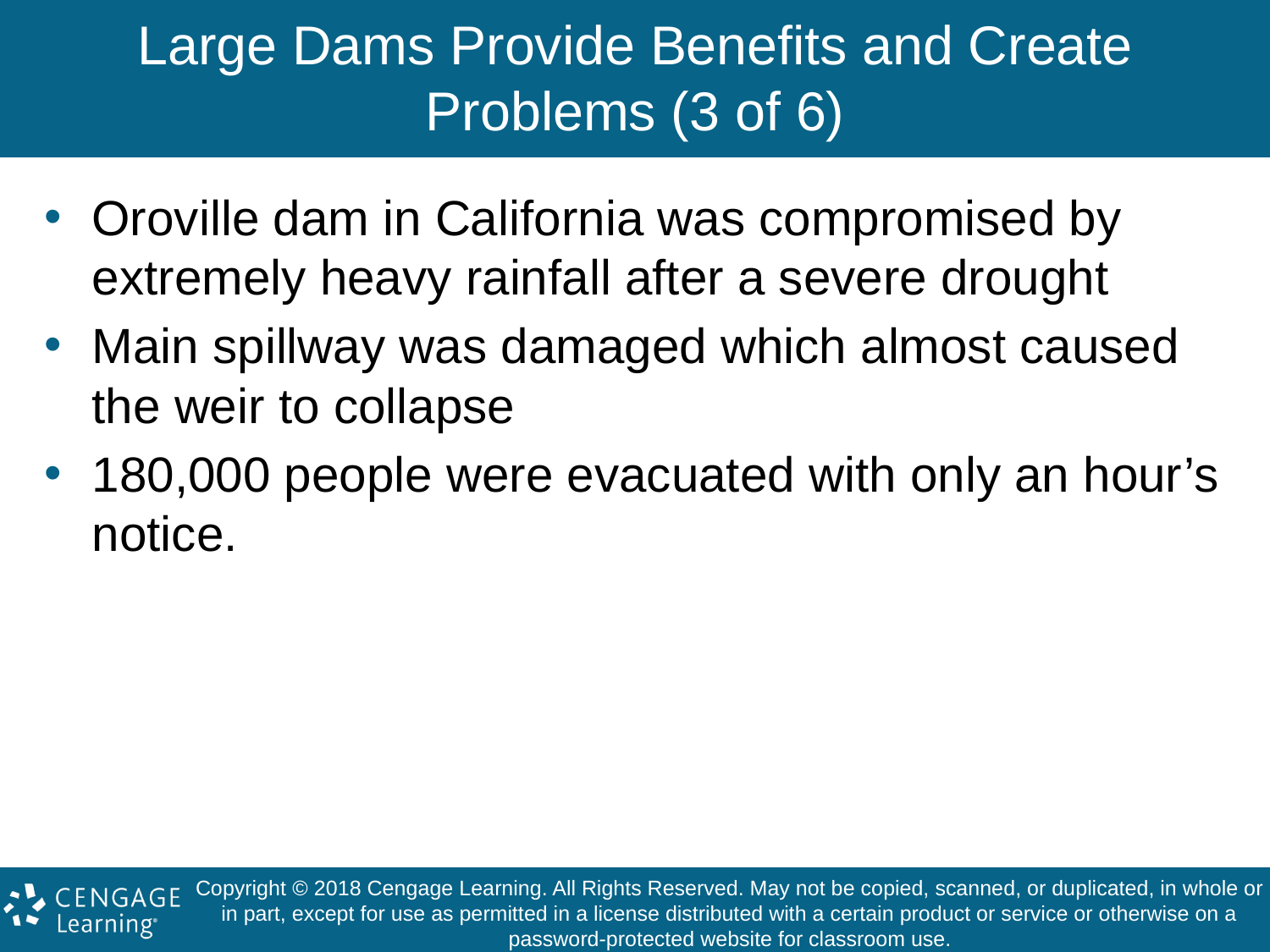

# Large Dams Provide Benefits and Create Problems (3 of 6)
Oroville dam in California was compromised by extremely heavy rainfall after a severe drought
Main spillway was damaged which almost caused the weir to collapse
180,000 people were evacuated with only an hour’s notice.